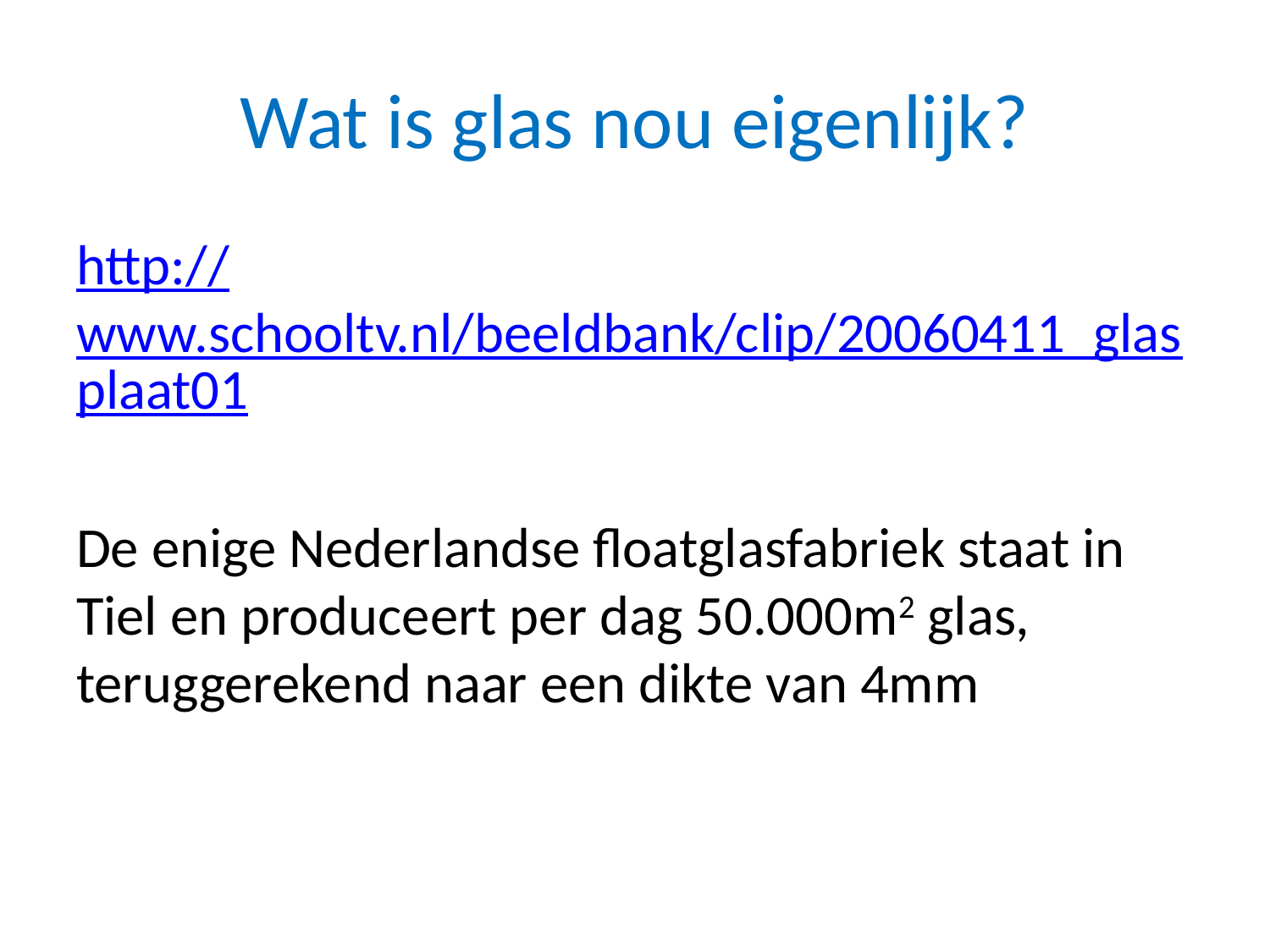

# Wat is glas nou eigenlijk?
http://www.schooltv.nl/beeldbank/clip/20060411_glasplaat01

De enige Nederlandse floatglasfabriek staat in Tiel en produceert per dag 50.000m2 glas, teruggerekend naar een dikte van 4mm